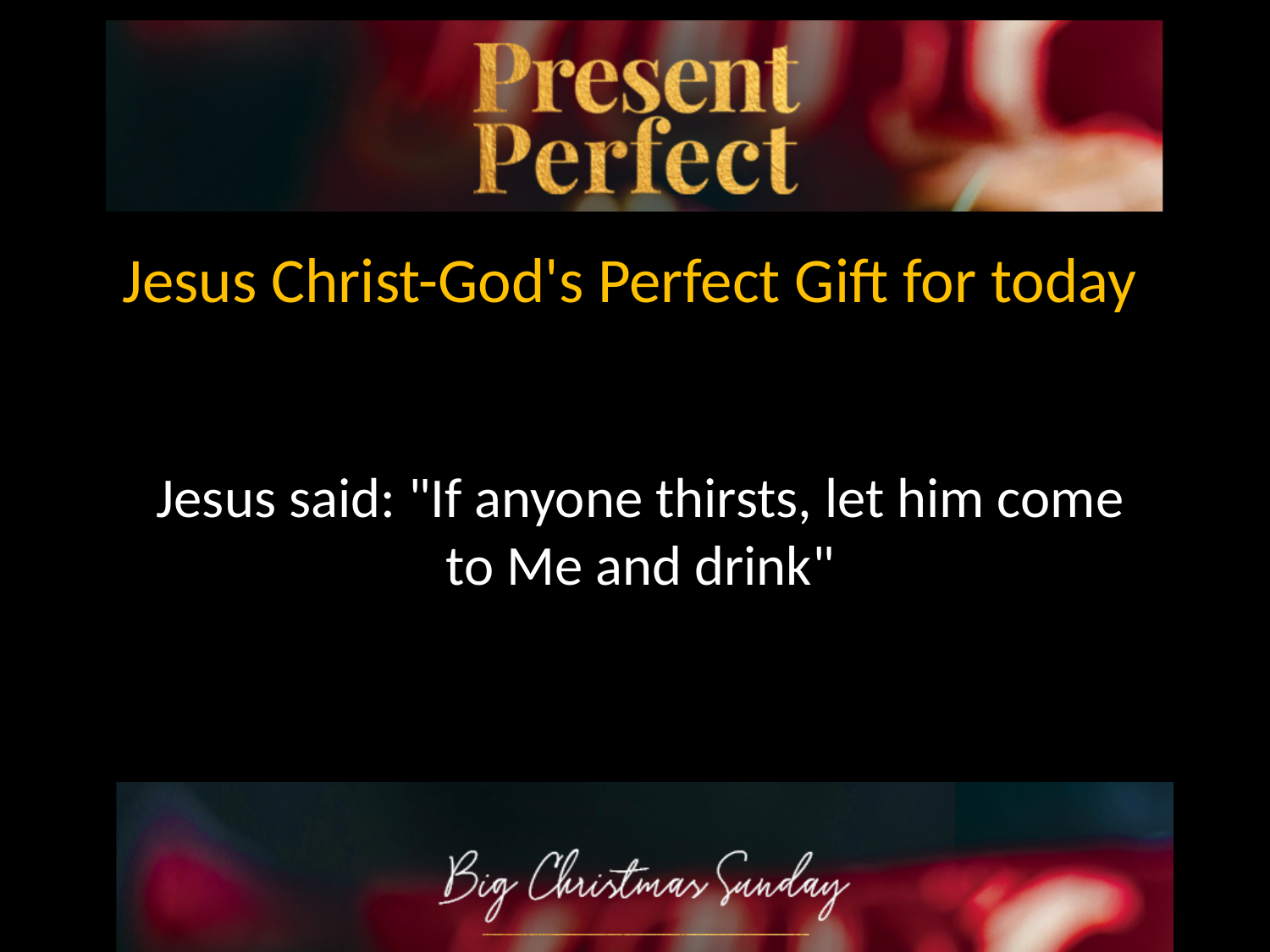

Jesus Christ-God's Perfect Gift for today
Jesus said: "If anyone thirsts, let him come to Me and drink"